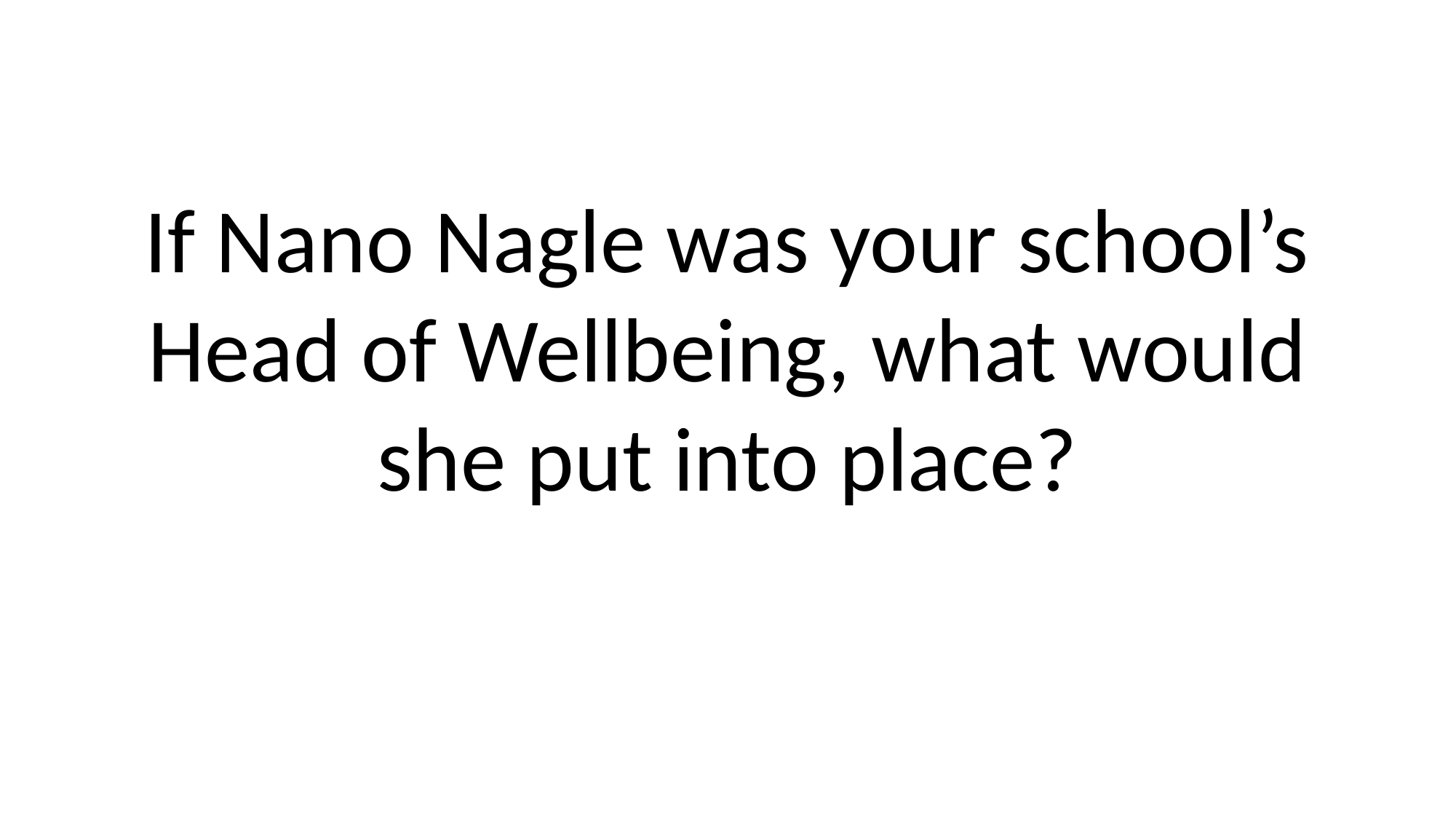

If Nano Nagle was your school’s Head of Wellbeing, what would she put into place?